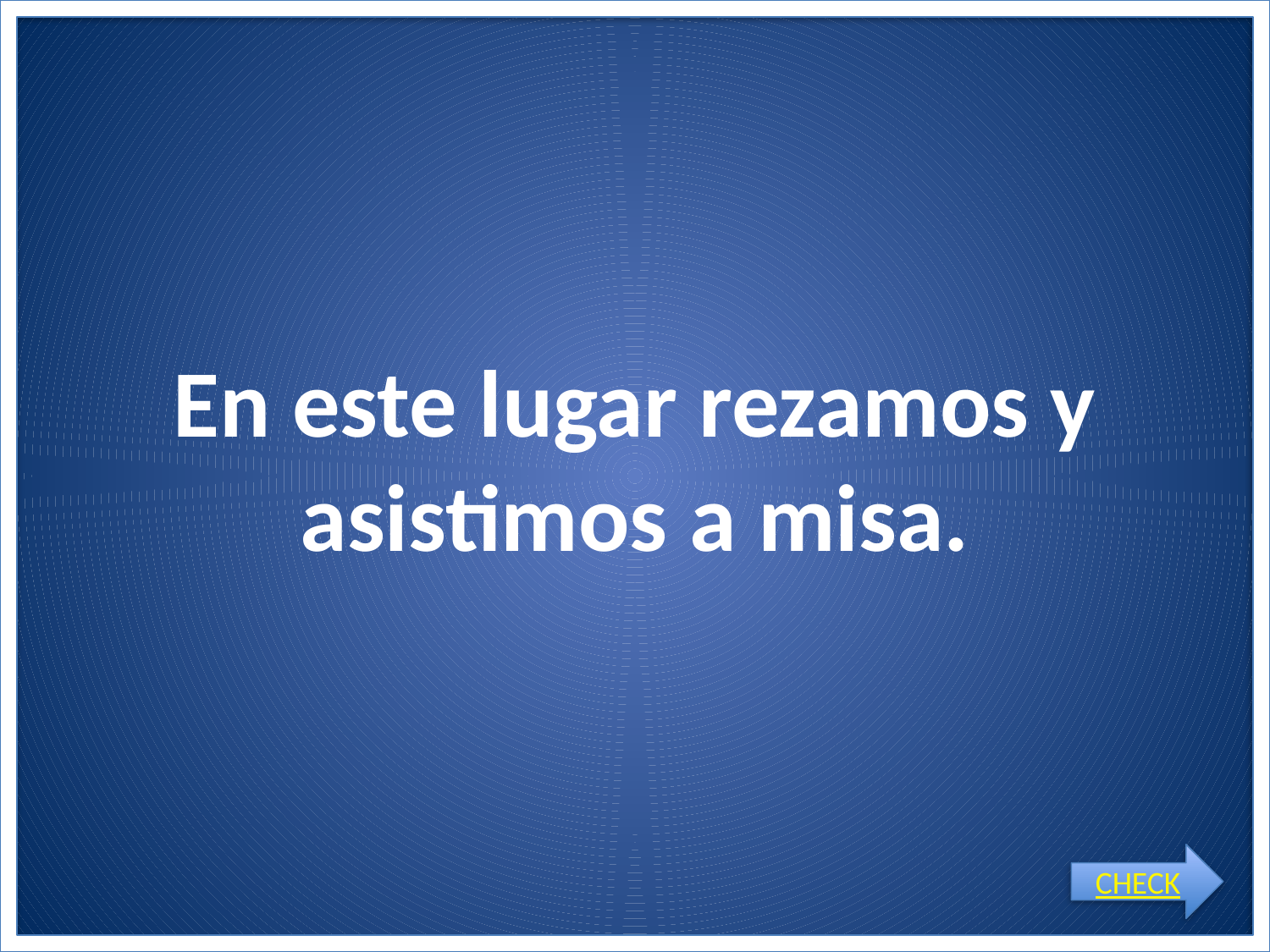

# En este lugar rezamos y asistimos a misa.
CHECK